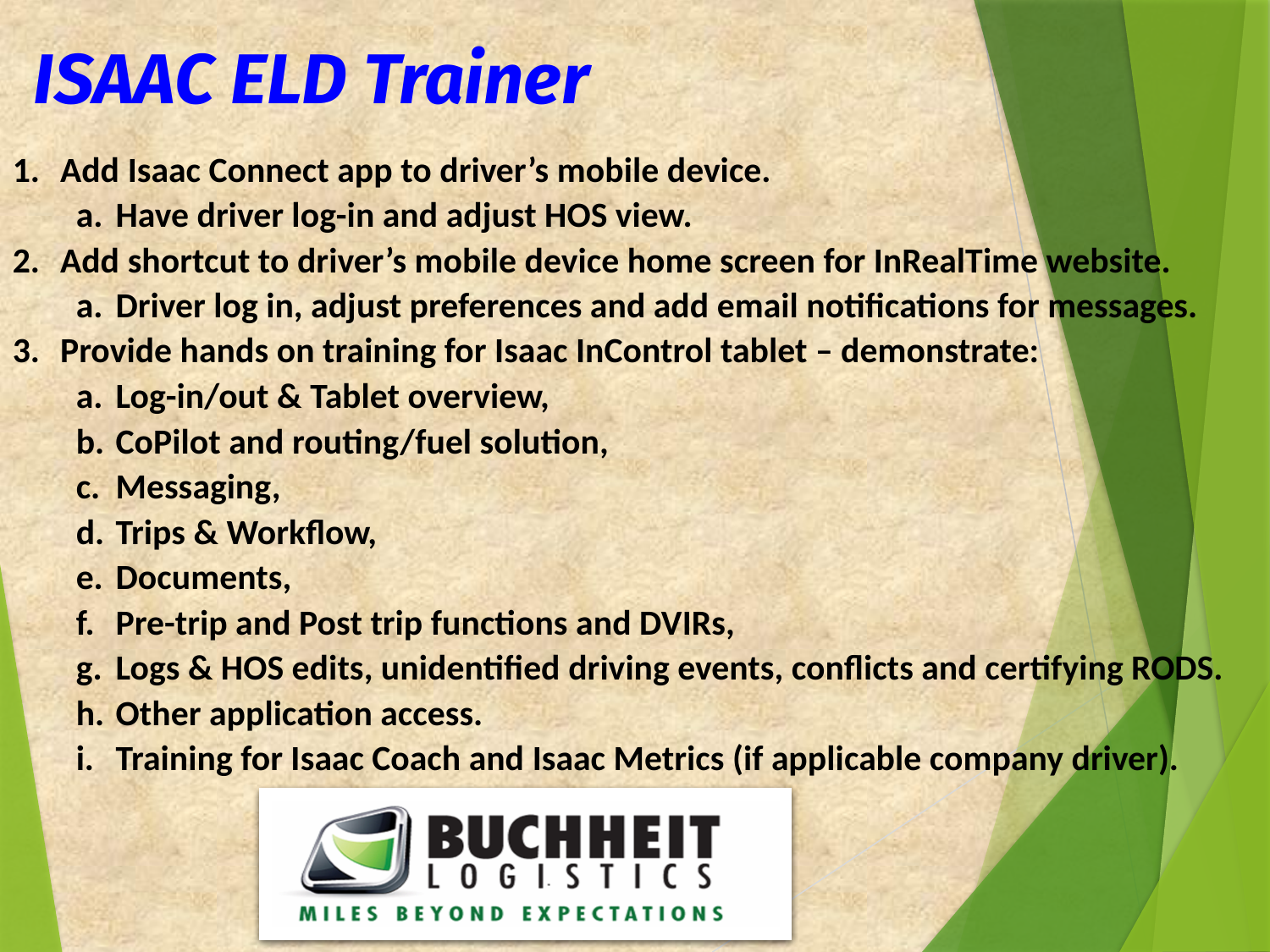

# ISAAC ELD Trainer
Add Isaac Connect app to driver’s mobile device.
Have driver log-in and adjust HOS view.
Add shortcut to driver’s mobile device home screen for InRealTime website.
Driver log in, adjust preferences and add email notifications for messages.
Provide hands on training for Isaac InControl tablet – demonstrate:
Log-in/out & Tablet overview,
CoPilot and routing/fuel solution,
Messaging,
Trips & Workflow,
Documents,
Pre-trip and Post trip functions and DVIRs,
Logs & HOS edits, unidentified driving events, conflicts and certifying RODS.
Other application access.
Training for Isaac Coach and Isaac Metrics (if applicable company driver).